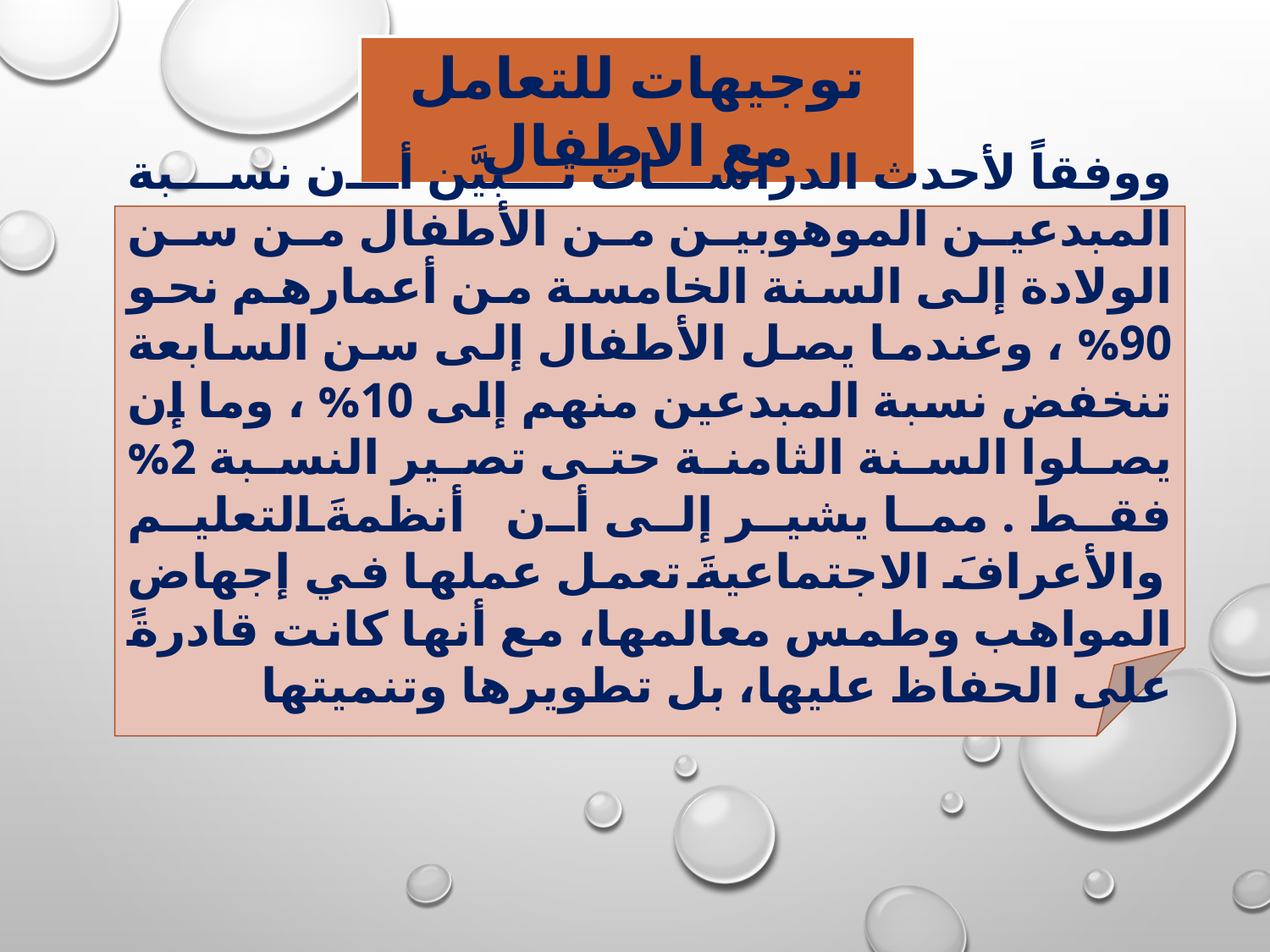

توجيهات للتعامل مع الاطفال
ووفقاً لأحدث الدراسات تبيَّن أن نسبة المبدعين الموهوبين من الأطفال من سن الولادة إلى السنة الخامسة من أعمارهم نحو 90% ، وعندما يصل الأطفال إلى سن السابعة تنخفض نسبة المبدعين منهم إلى 10% ، وما إن يصلوا السنة الثامنة حتى تصير النسبة 2% فقط . مما يشير إلى أن أنظمةَ التعليم والأعرافَ الاجتماعيةَ تعمل عملها في إجهاض المواهب وطمس معالمها، مع أنها كانت قادرةً على الحفاظ عليها، بل تطويرها وتنميتها